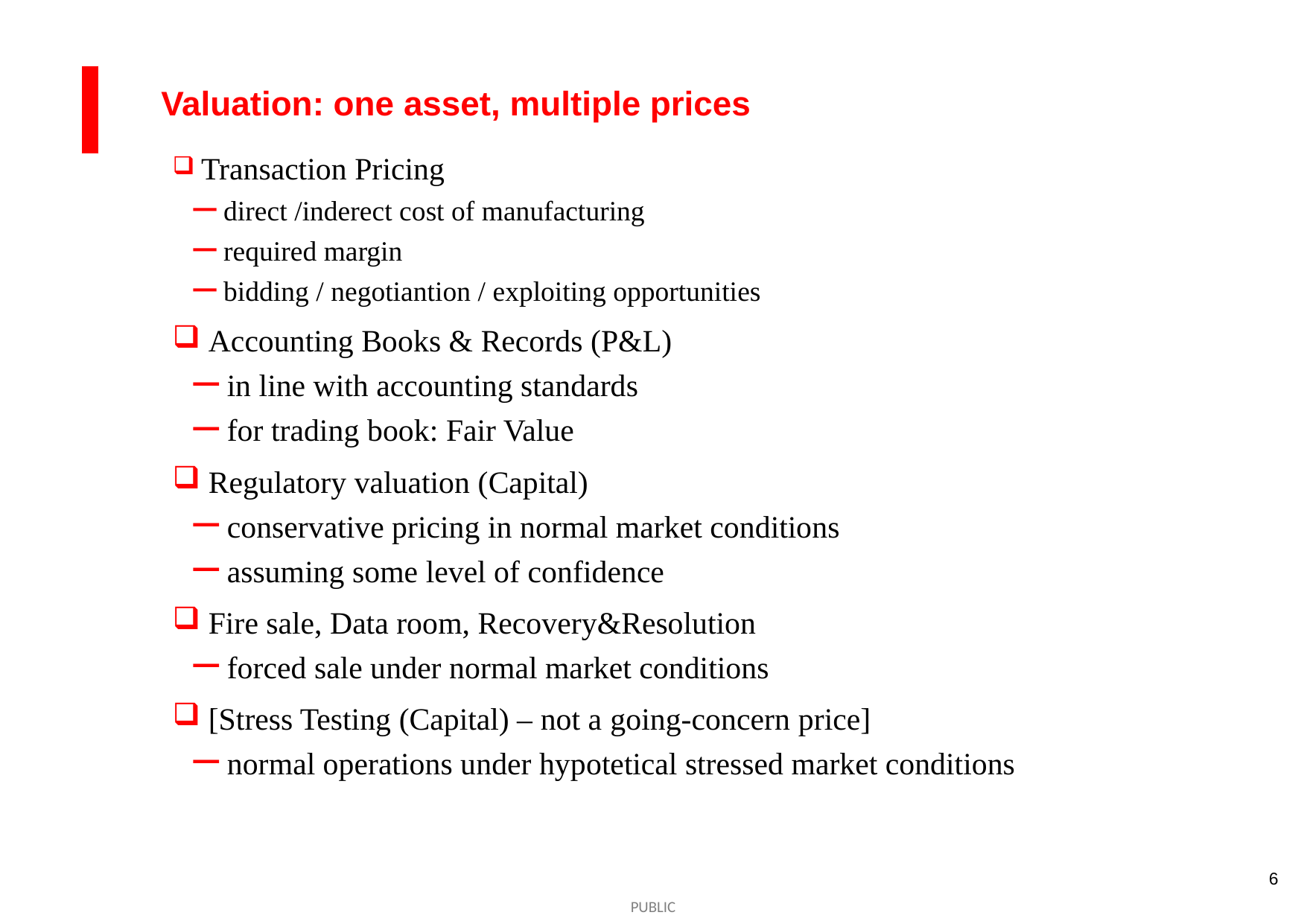

Valuation: one asset, multiple prices
 Transaction Pricing
 direct /inderect cost of manufacturing
 required margin
 bidding / negotiantion / exploiting opportunities
 Accounting Books & Records (P&L)
 in line with accounting standards
 for trading book: Fair Value
 Regulatory valuation (Capital)
 conservative pricing in normal market conditions
 assuming some level of confidence
 Fire sale, Data room, Recovery&Resolution
 forced sale under normal market conditions
 [Stress Testing (Capital) – not a going-concern price]
 normal operations under hypotetical stressed market conditions

6